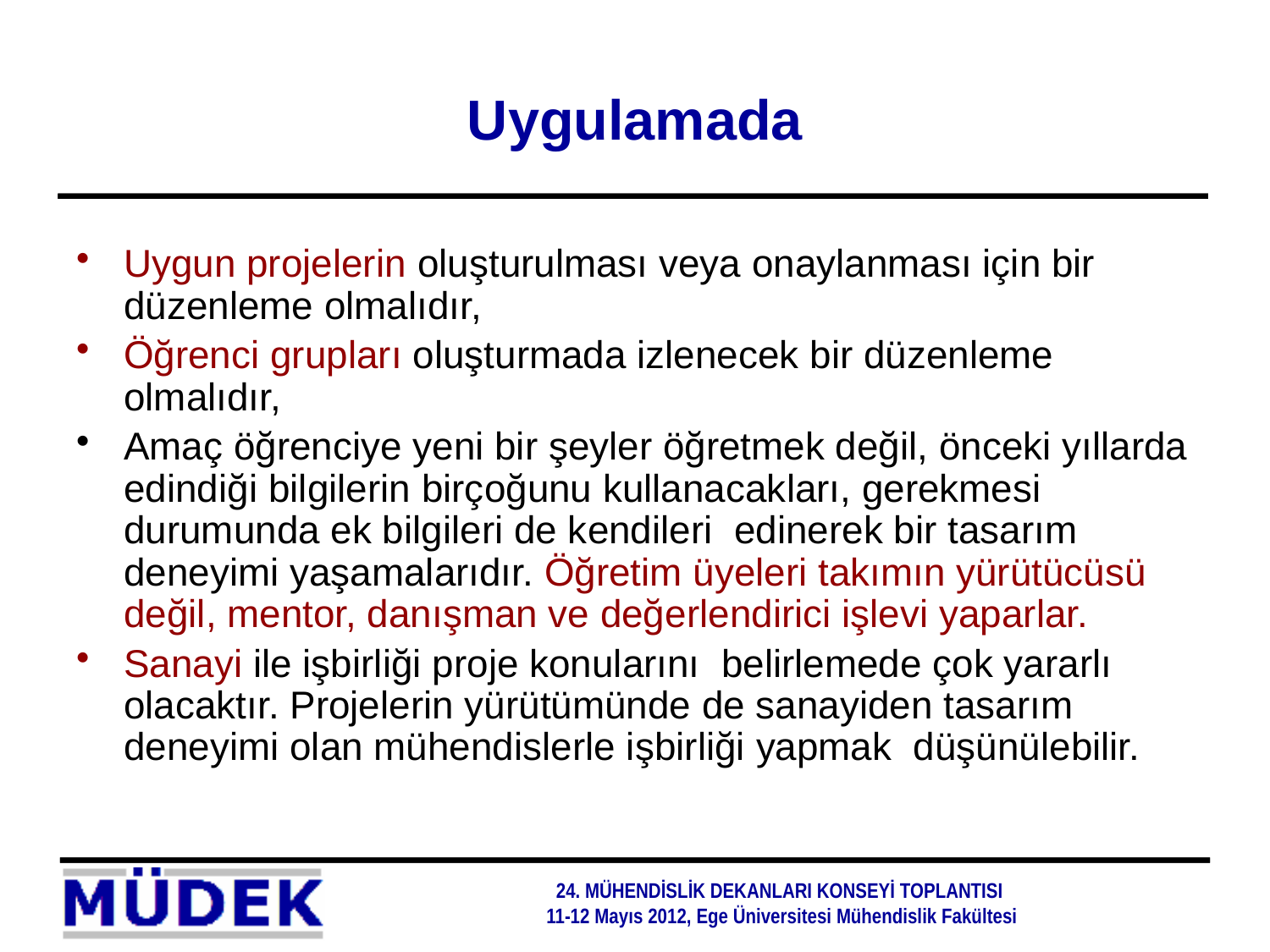

# Uygulamada
Uygun projelerin oluşturulması veya onaylanması için bir düzenleme olmalıdır,
Öğrenci grupları oluşturmada izlenecek bir düzenleme olmalıdır,
Amaç öğrenciye yeni bir şeyler öğretmek değil, önceki yıllarda edindiği bilgilerin birçoğunu kullanacakları, gerekmesi durumunda ek bilgileri de kendileri  edinerek bir tasarım deneyimi yaşamalarıdır. Öğretim üyeleri takımın yürütücüsü değil, mentor, danışman ve değerlendirici işlevi yaparlar.
Sanayi ile işbirliği proje konularını  belirlemede çok yararlı olacaktır. Projelerin yürütümünde de sanayiden tasarım deneyimi olan mühendislerle işbirliği yapmak  düşünülebilir.

24. MÜHENDİSLİK DEKANLARI KONSEYİ TOPLANTISI
11-12 Mayıs 2012, Ege Üniversitesi Mühendislik Fakültesi